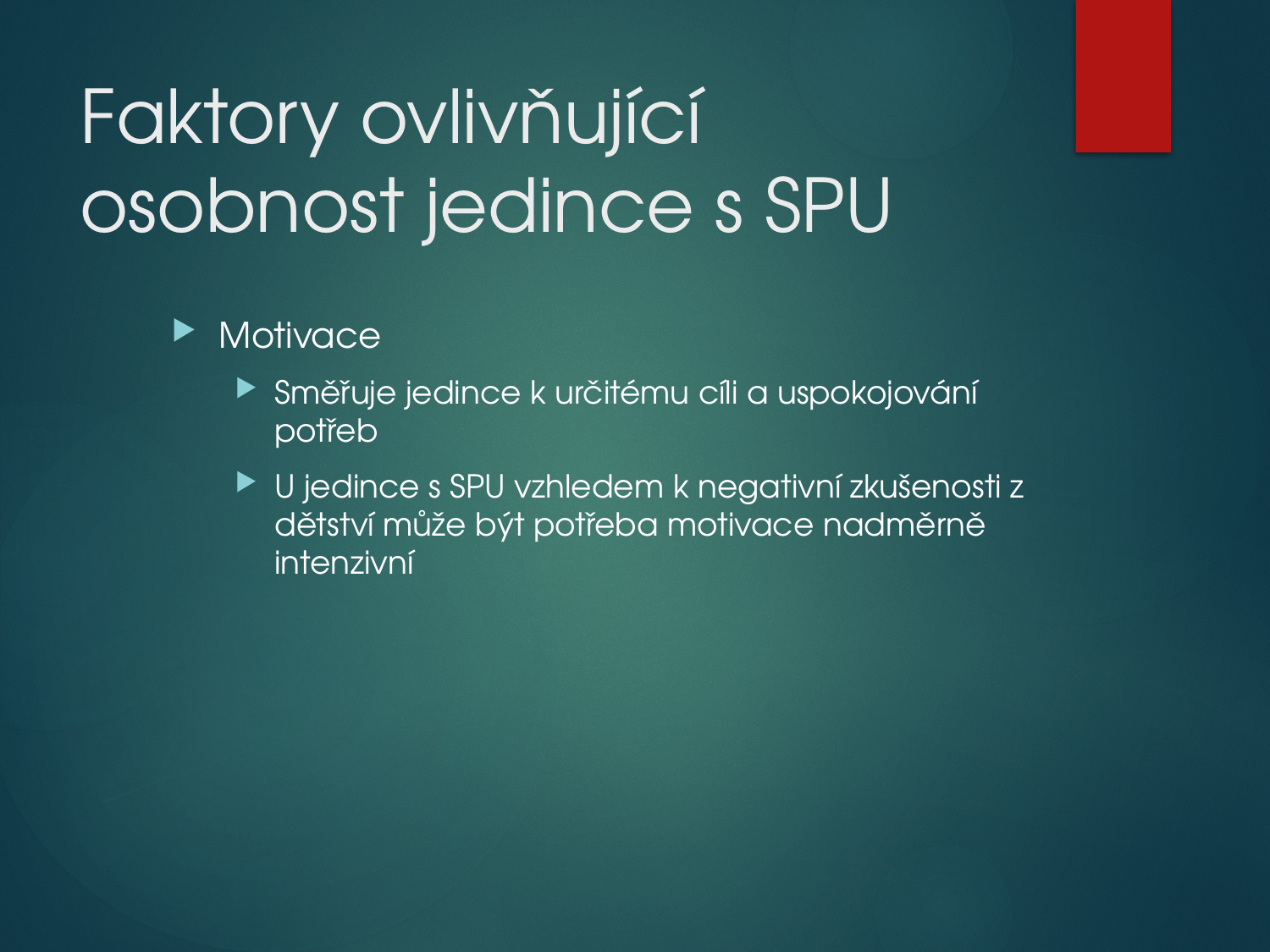

# Faktory ovlivňující osobnost jedince s SPU
Motivace
Směřuje jedince k určitému cíli a uspokojování potřeb
U jedince s SPU vzhledem k negativní zkušenosti z dětství může být potřeba motivace nadměrně intenzivní